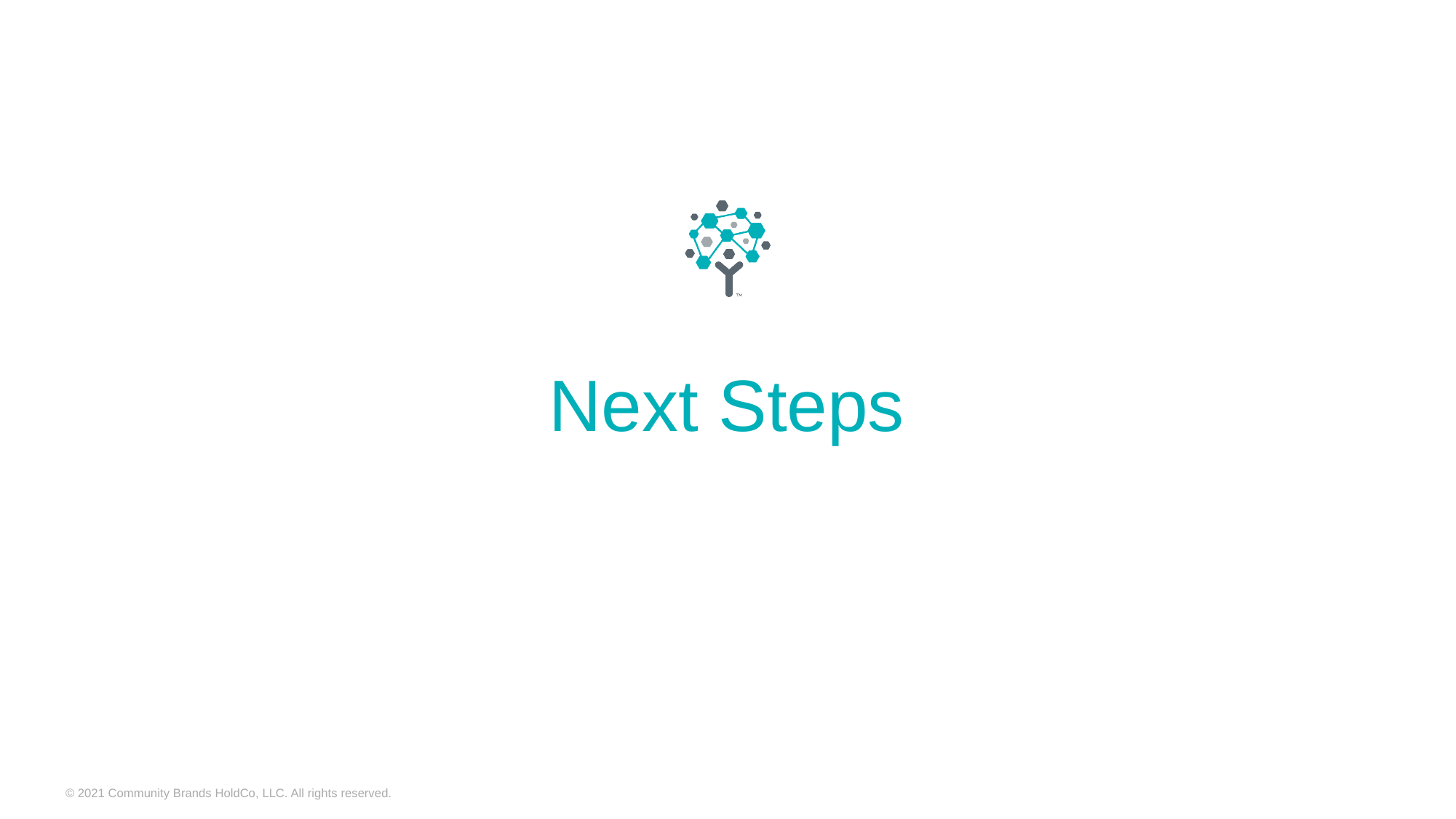

# Next Steps
© 2021 Community Brands HoldCo, LLC. All rights reserved.